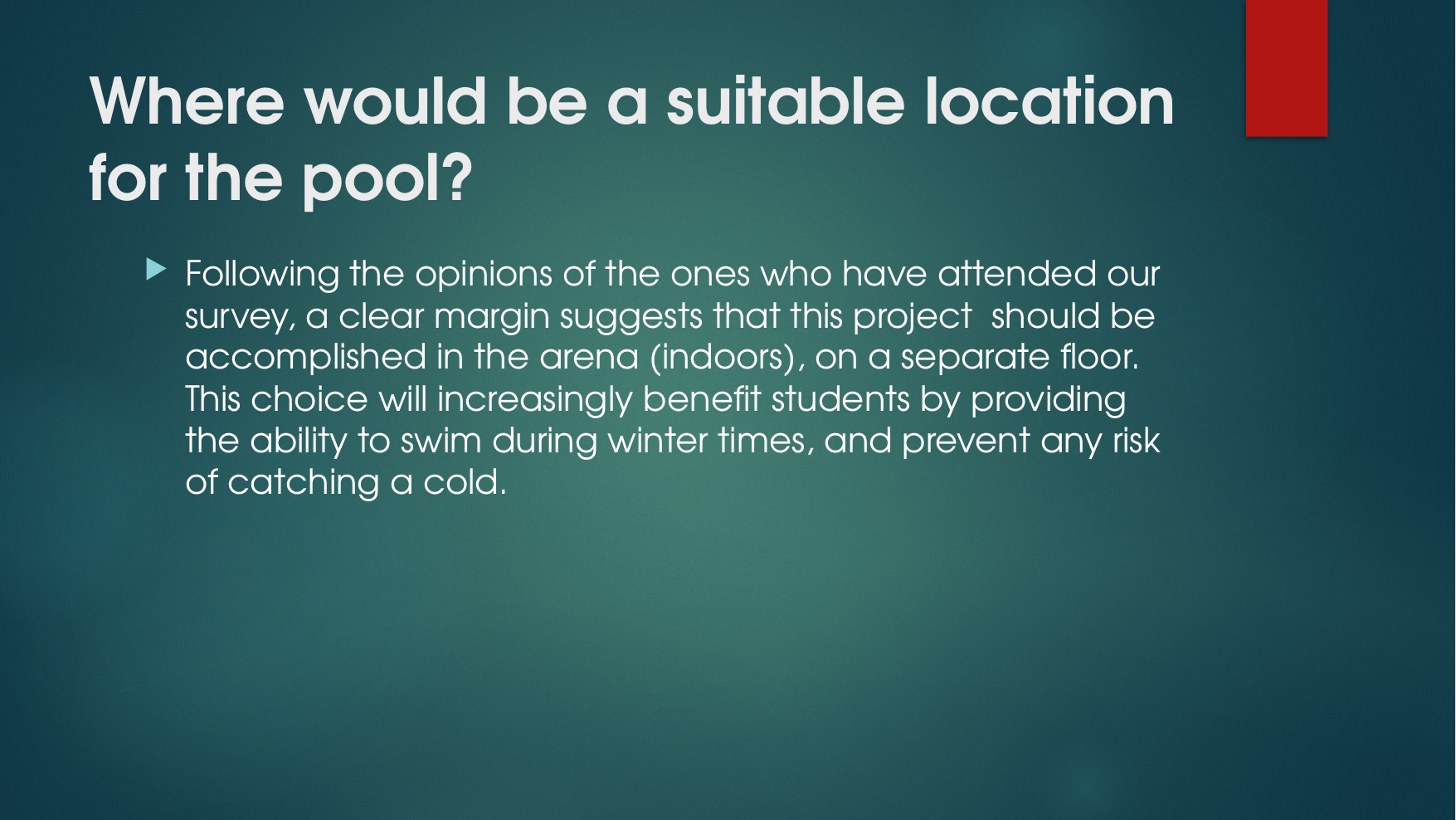

# Where would be a suitable location for the pool?
Following the opinions of the ones who have attended our survey, a clear margin suggests that this project  should be accomplished in the arena (indoors), on a separate floor. This choice will increasingly benefit students by providing the ability to swim during winter times, and prevent any risk of catching a cold.